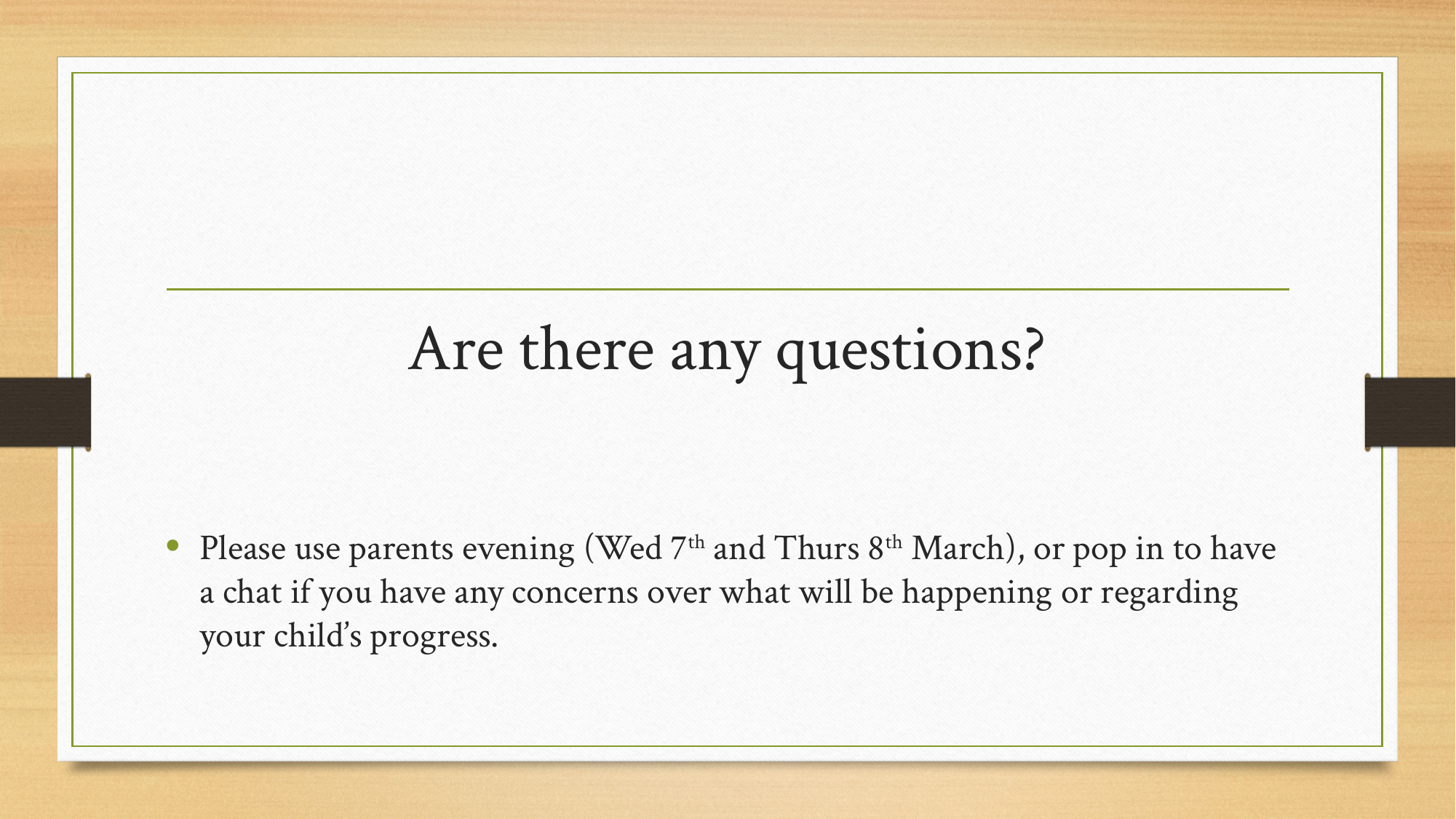

# Are there any questions?
Please use parents evening (Wed 7th and Thurs 8th March), or pop in to have a chat if you have any concerns over what will be happening or regarding your child’s progress.